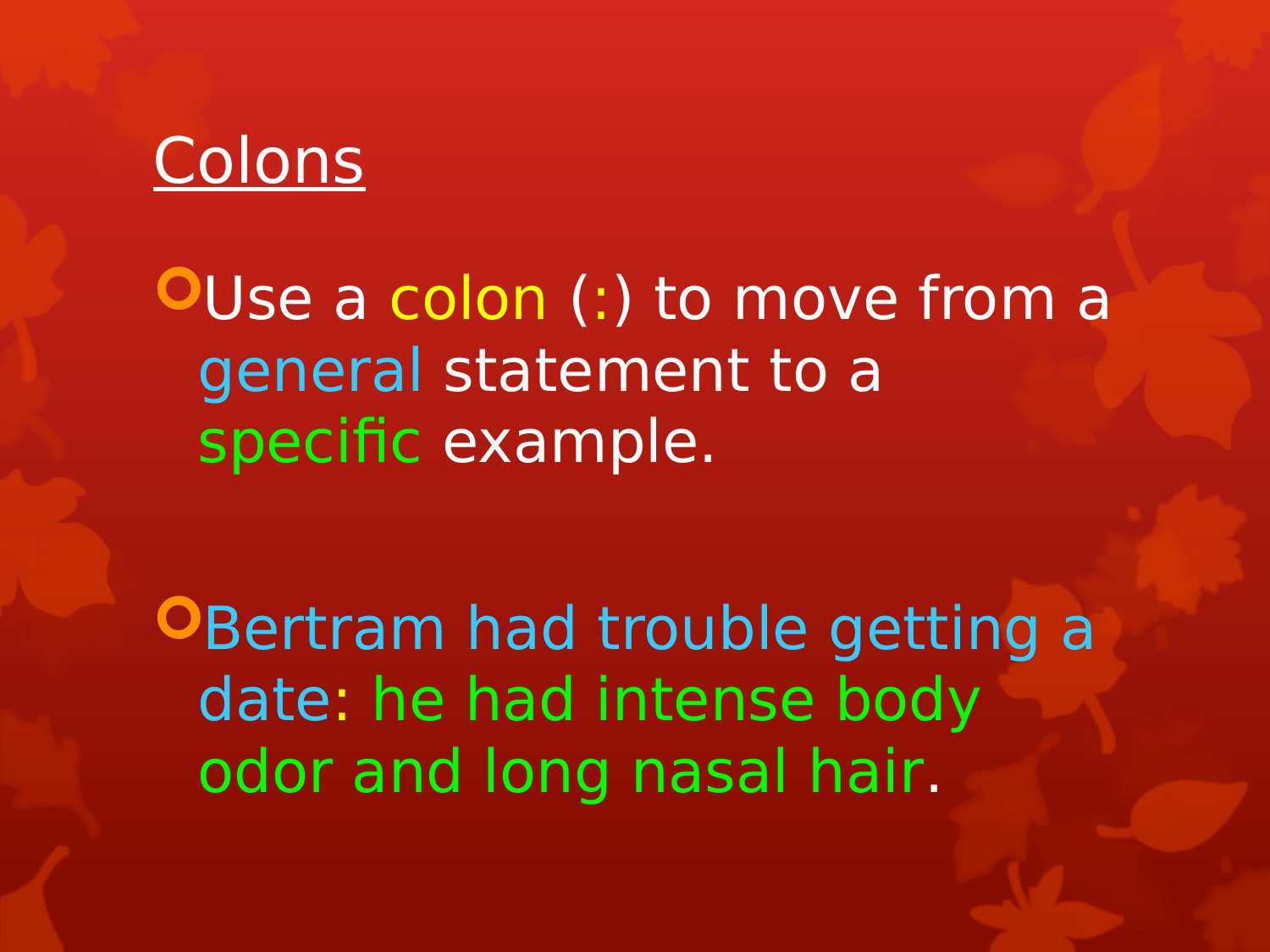

# Colons
Use a colon (:) to move from a general statement to a specific example.

Bertram had trouble getting a date: he had intense body odor and long nasal hair.